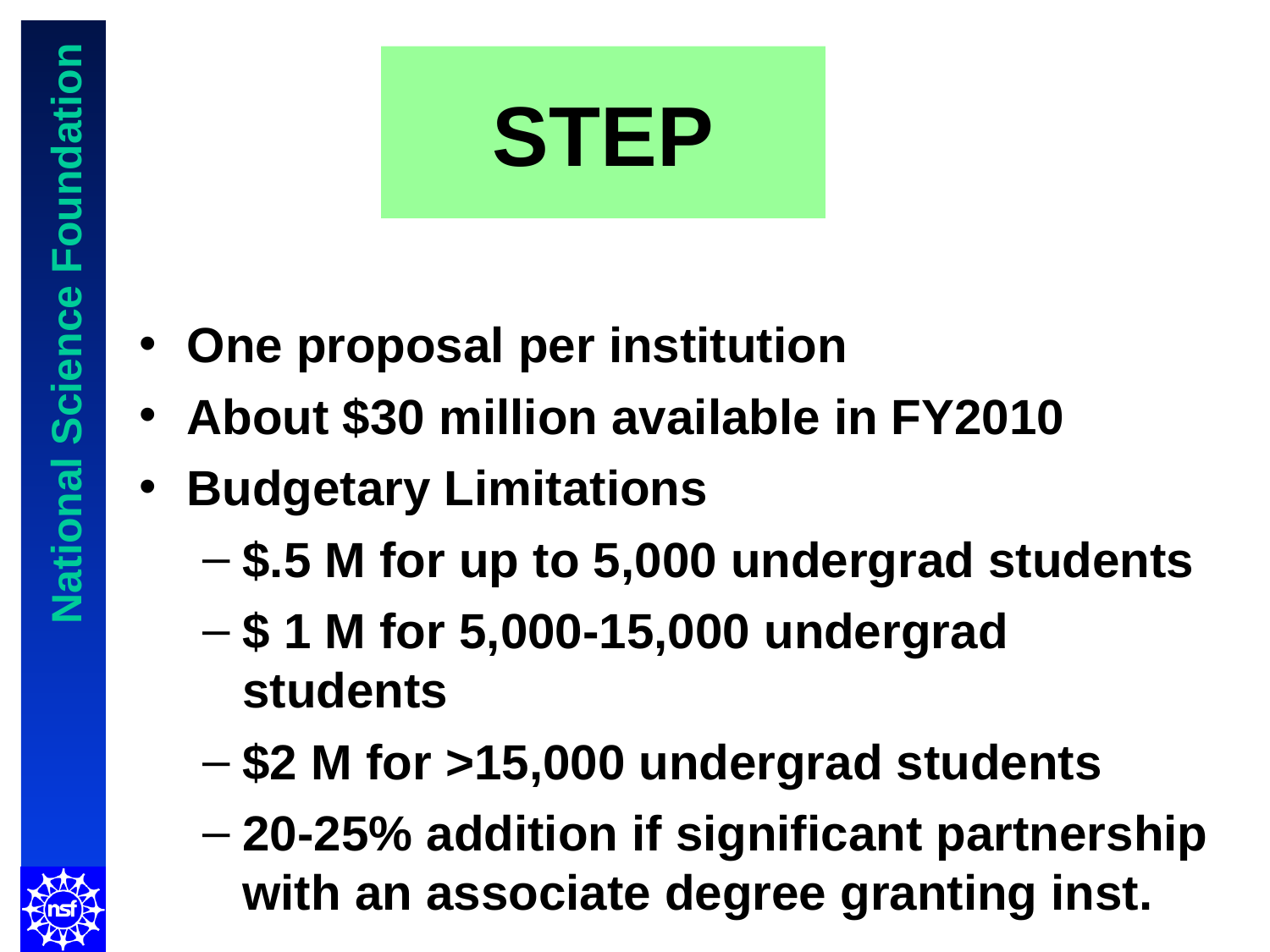

# STEP
One proposal per institution
About $30 million available in FY2010
Budgetary Limitations
$.5 M for up to 5,000 undergrad students
$ 1 M for 5,000-15,000 undergrad students
$2 M for >15,000 undergrad students
20-25% addition if significant partnership with an associate degree granting inst.